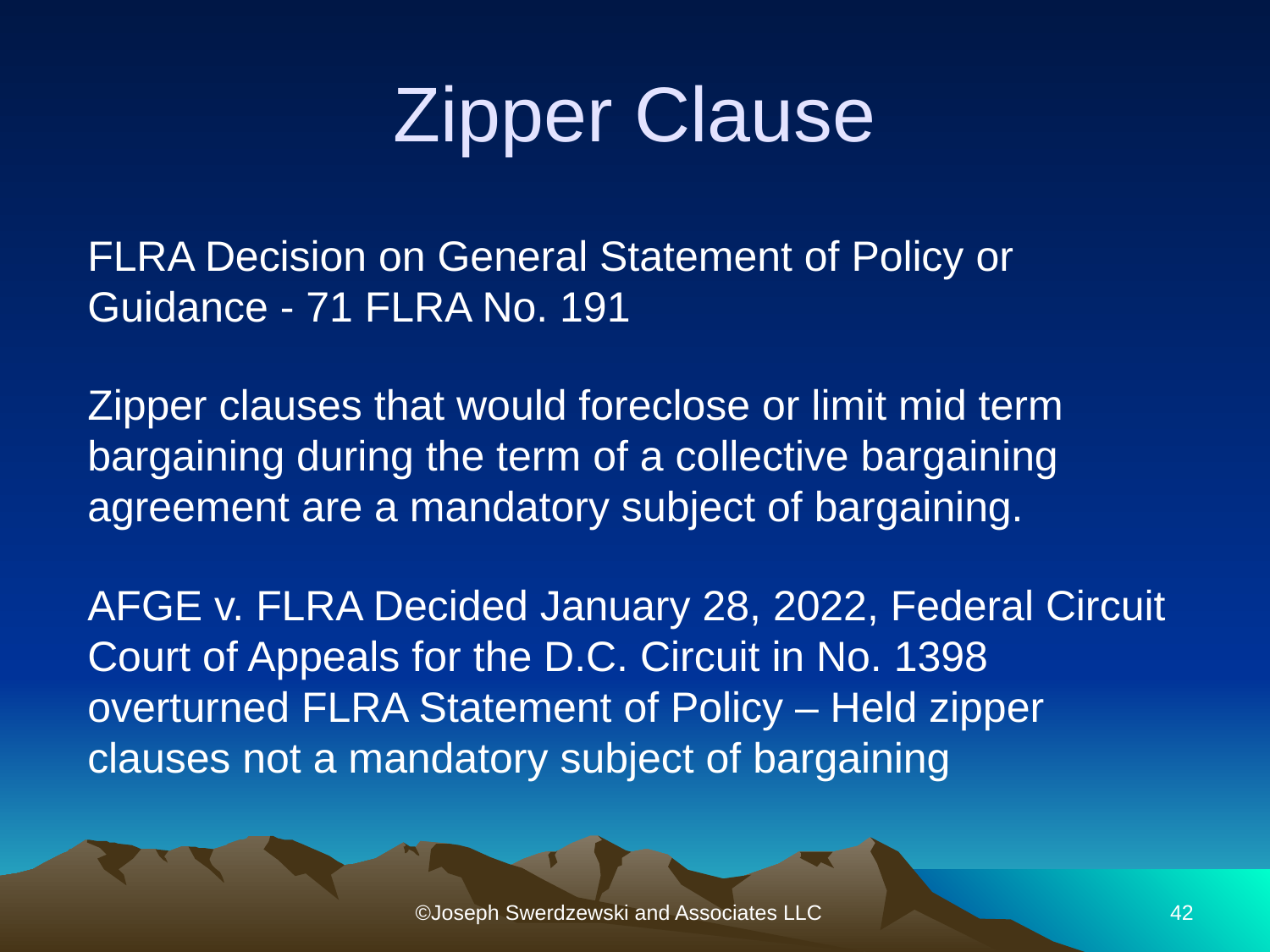

# Zipper Clause
FLRA Decision on General Statement of Policy or Guidance - 71 FLRA No. 191

Zipper clauses that would foreclose or limit mid term bargaining during the term of a collective bargaining agreement are a mandatory subject of bargaining.

AFGE v. FLRA Decided January 28, 2022, Federal Circuit Court of Appeals for the D.C. Circuit in No. 1398 overturned FLRA Statement of Policy – Held zipper clauses not a mandatory subject of bargaining
©Joseph Swerdzewski and Associates LLC
42